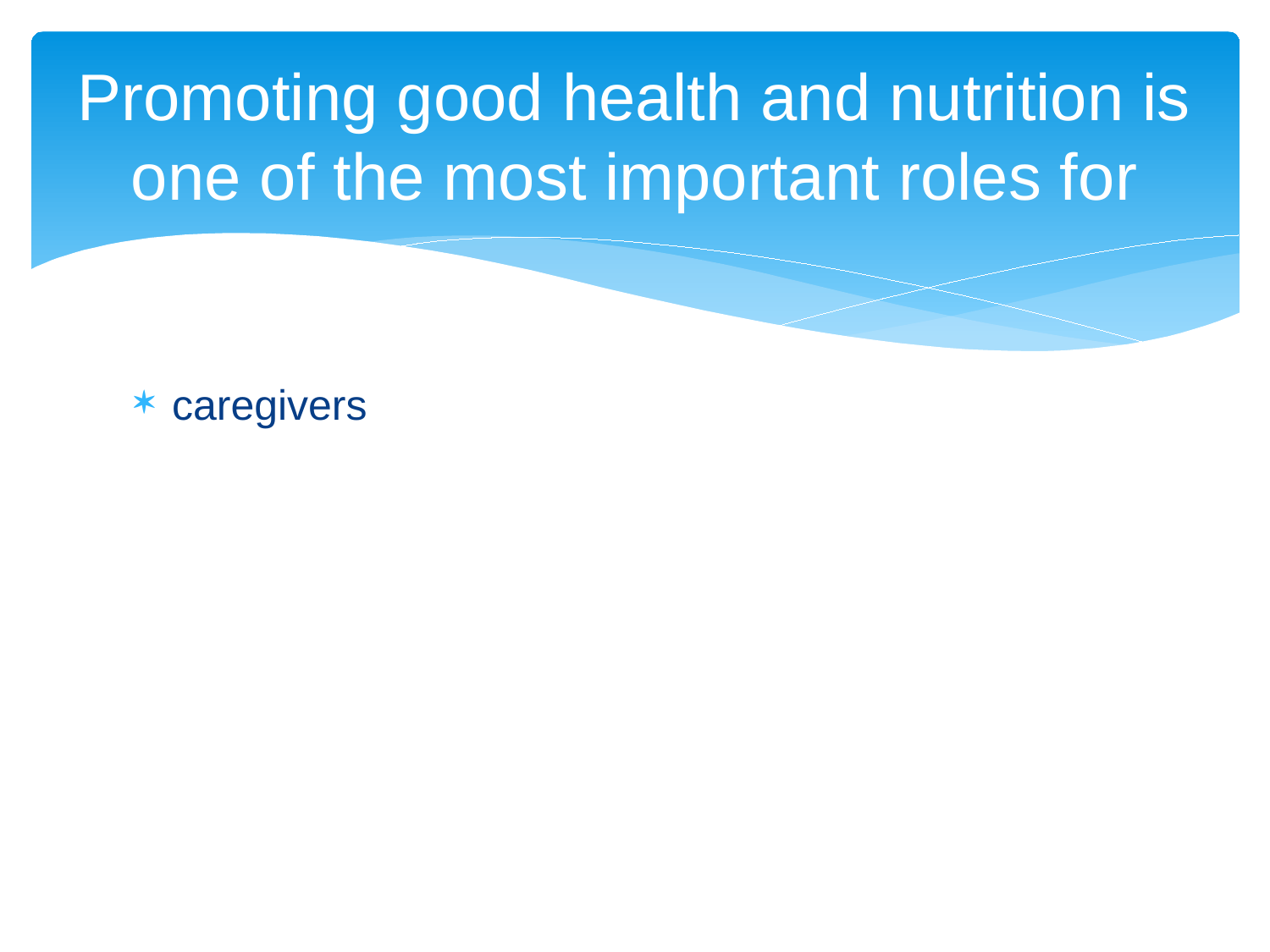

# Promoting good health and nutrition is one of the most important roles for
caregivers